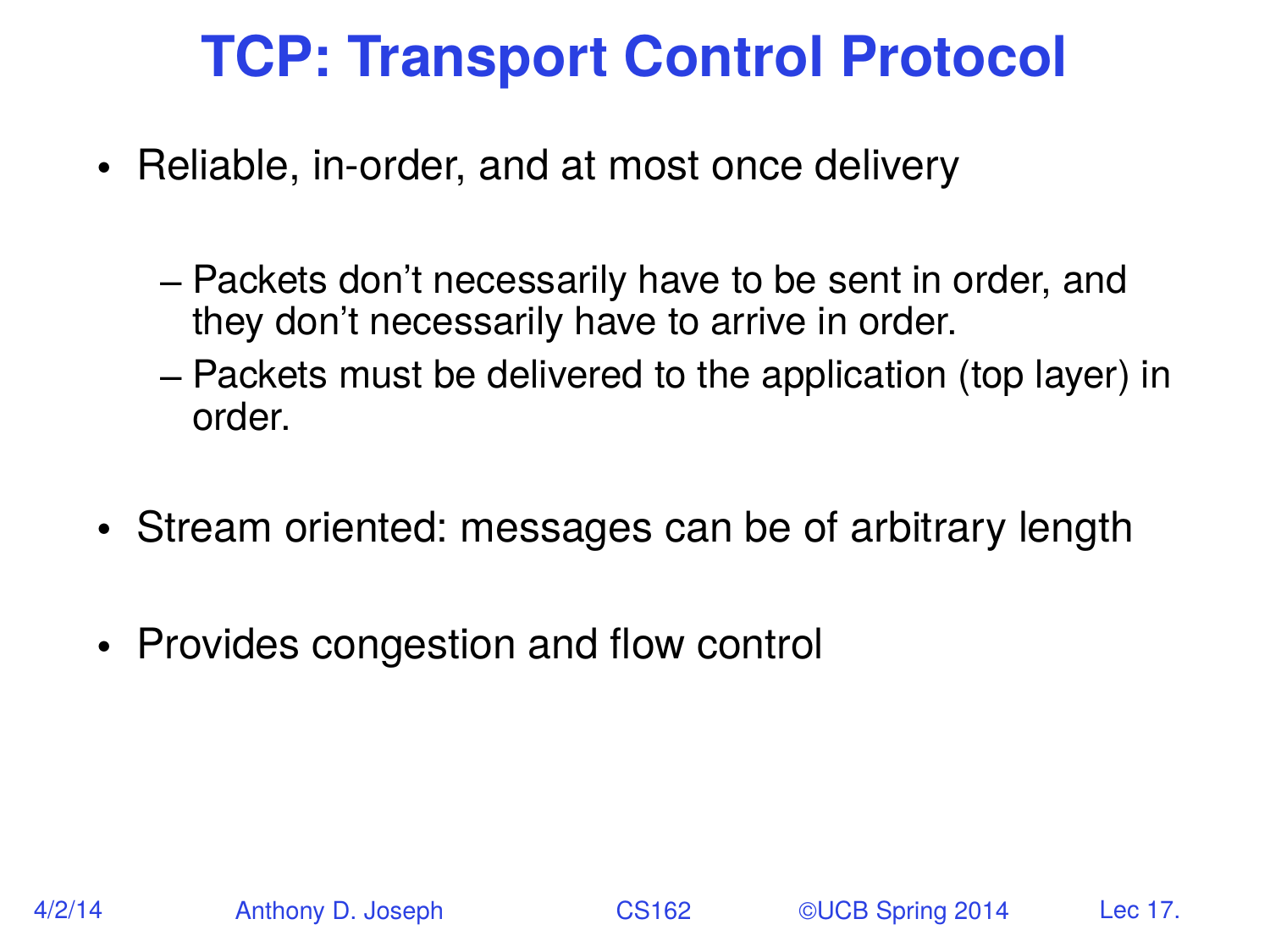

# TCP: Transport Control Protocol
Reliable, in-order, and at most once delivery

Packets don’t necessarily have to be sent in order, and they don’t necessarily have to arrive in order.
Packets must be delivered to the application (top layer) in order.

Stream oriented: messages can be of arbitrary length

Provides congestion and flow control